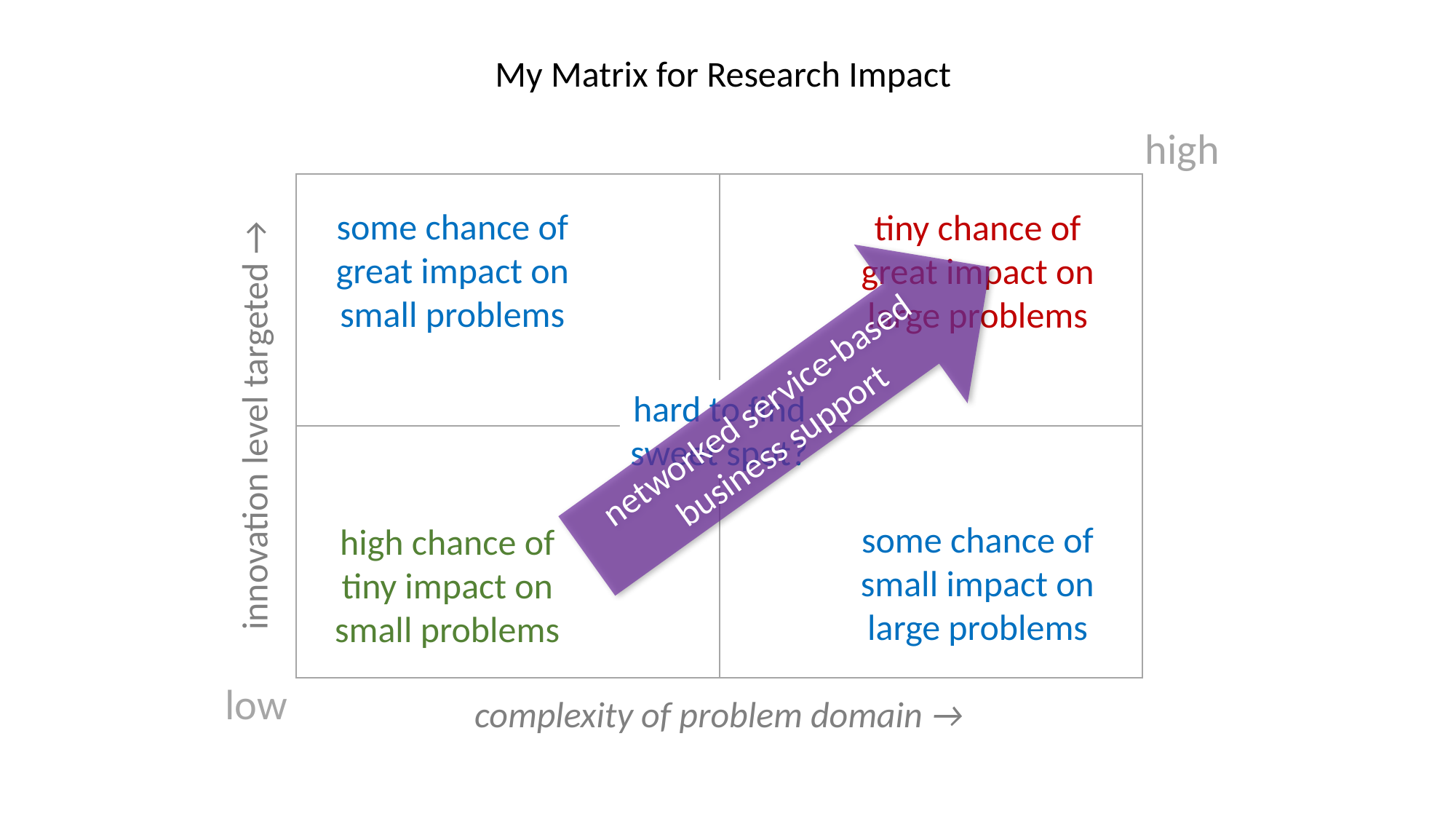

My Matrix for Research Impact
high

some chance of
great impact on
small problems
tiny chance of
great impact on
large problems
networked service-based
business support
hard to find
sweet spot?
innovation level targeted →
some chance of
small impact on
large problems
high chance of
tiny impact on
small problems
low
complexity of problem domain →